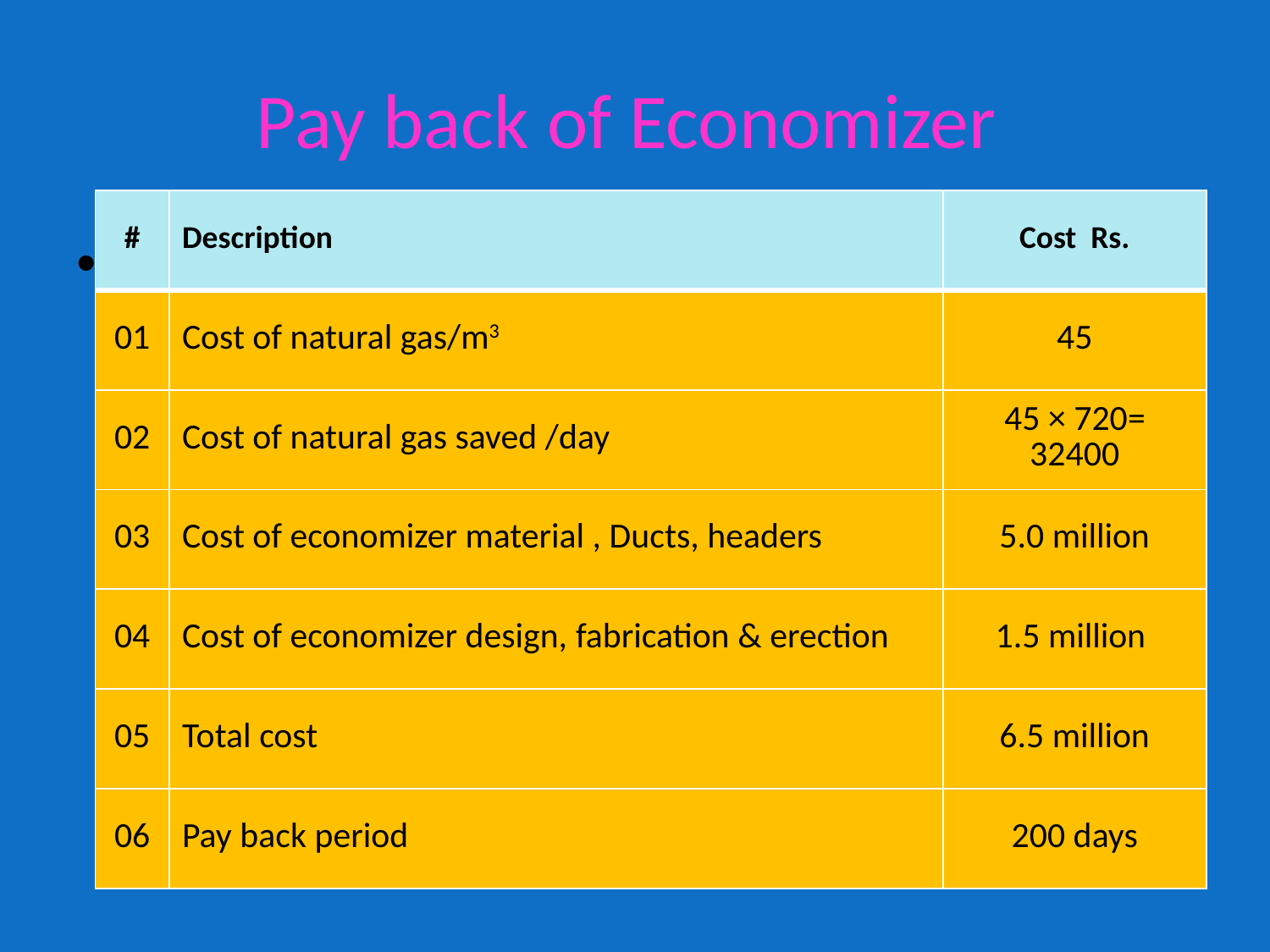

# Pay back of Economizer
| # | Description | Cost Rs. |
| --- | --- | --- |
| 01 | Cost of natural gas/m3 | 45 |
| 02 | Cost of natural gas saved /day | 45 × 720= 32400 |
| 03 | Cost of economizer material , Ducts, headers | 5.0 million |
| 04 | Cost of economizer design, fabrication & erection | 1.5 million |
| 05 | Total cost | 6.5 million |
| 06 | Pay back period | 200 days |